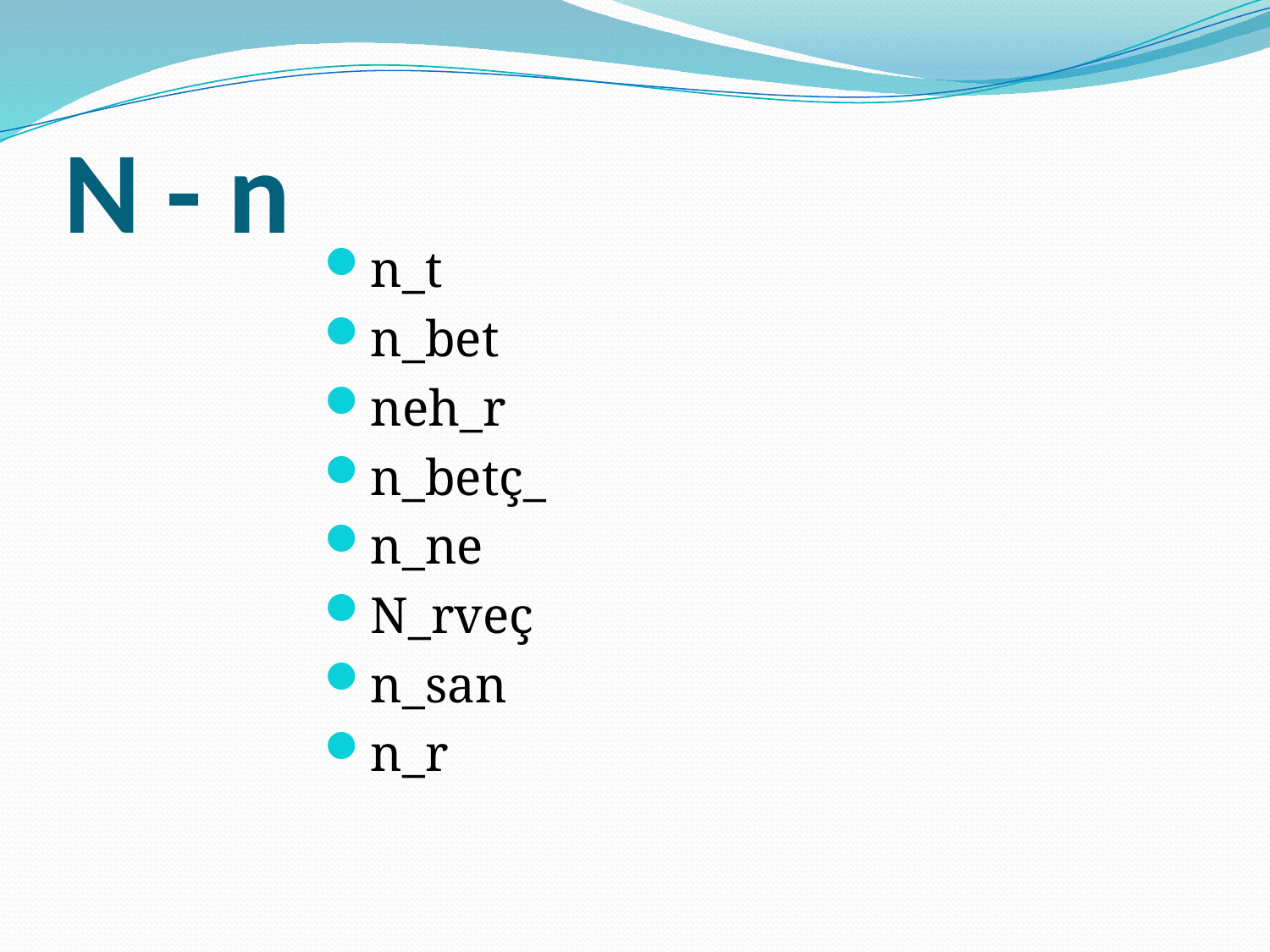

# N - n
n_t
n_bet
neh_r
n_betç_
n_ne
N_rveç
n_san
n_r